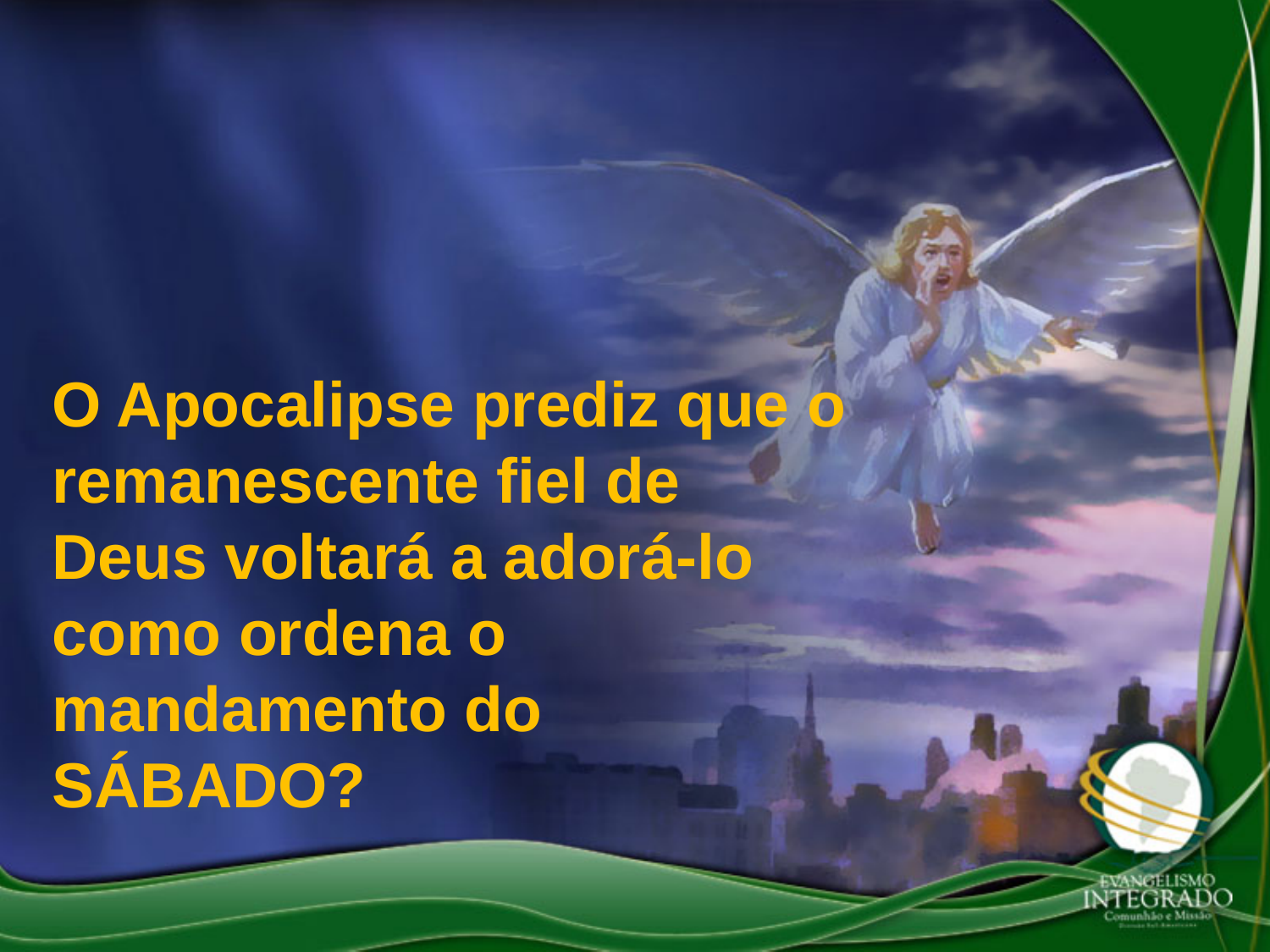

O Apocalipse prediz que o remanescente fiel de Deus voltará a adorá-lo como ordena o mandamento do SÁBADO?